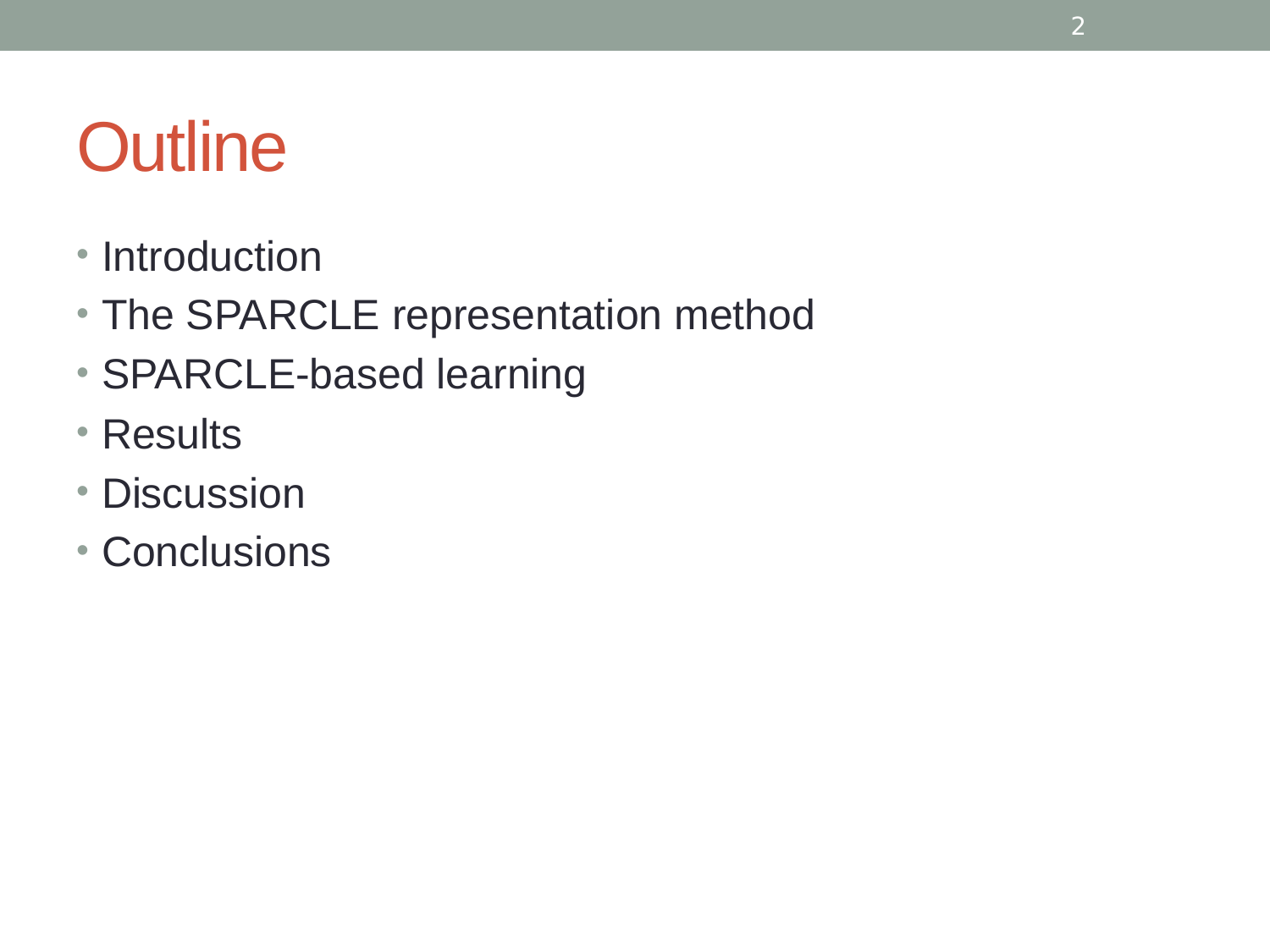

2
# Outline
Introduction
The SPARCLE representation method
SPARCLE-based learning
Results
Discussion
Conclusions